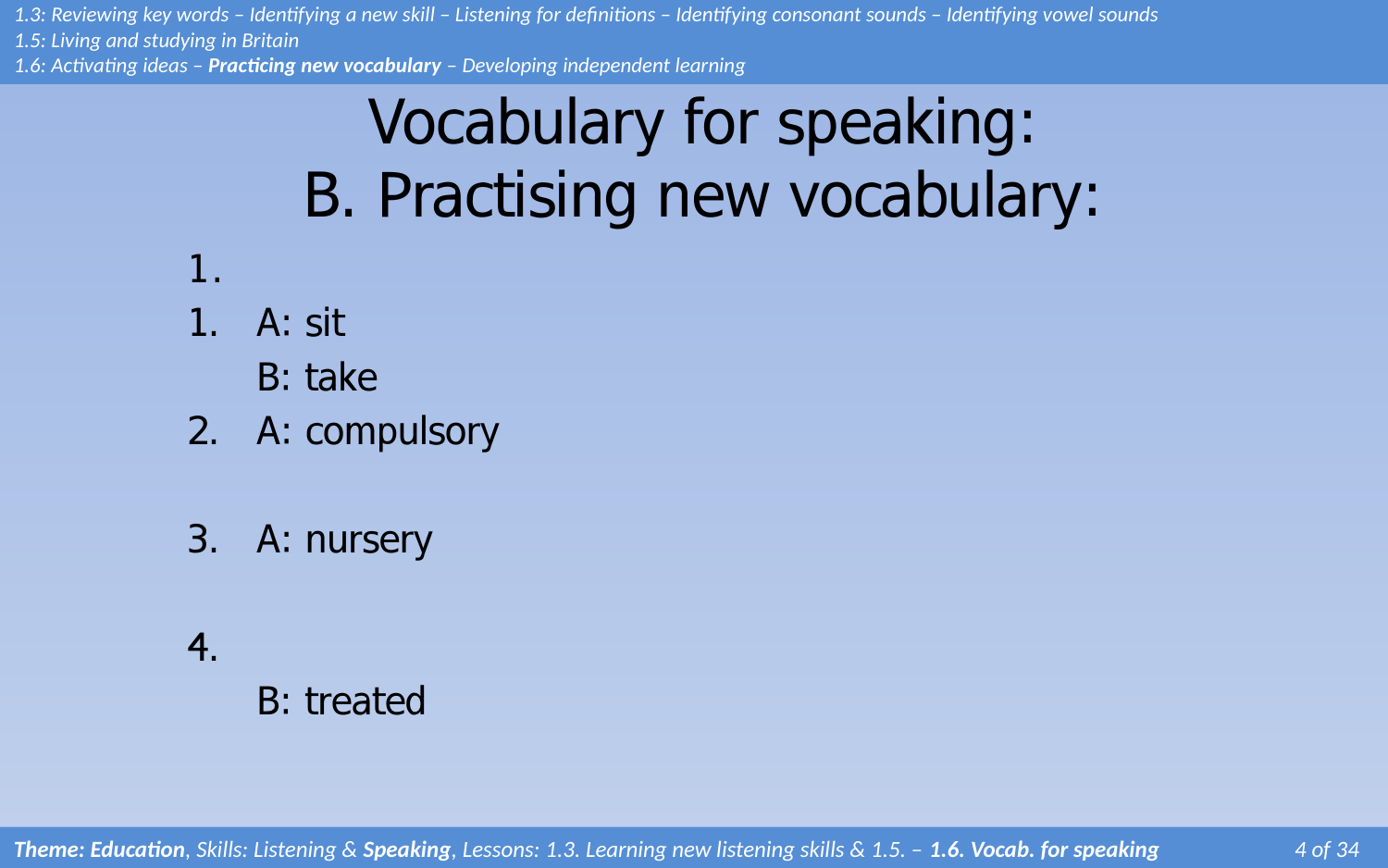

1.3: Reviewing key words – Identifying a new skill – Listening for definitions – Identifying consonant sounds – Identifying vowel sounds
1.5: Living and studying in Britain
1.6: Activating ideas – Practicing new vocabulary – Developing independent learning
# Vocabulary for speaking: B. Practising new vocabulary:
1.
A: sit
	B: take
A: compulsory

A: nursery

4.
	B: treated
Theme: Education, Skills: Listening & Speaking, Lessons: 1.3. Learning new listening skills & 1.5. – 1.6. Vocab. for speaking    	      4 of 34